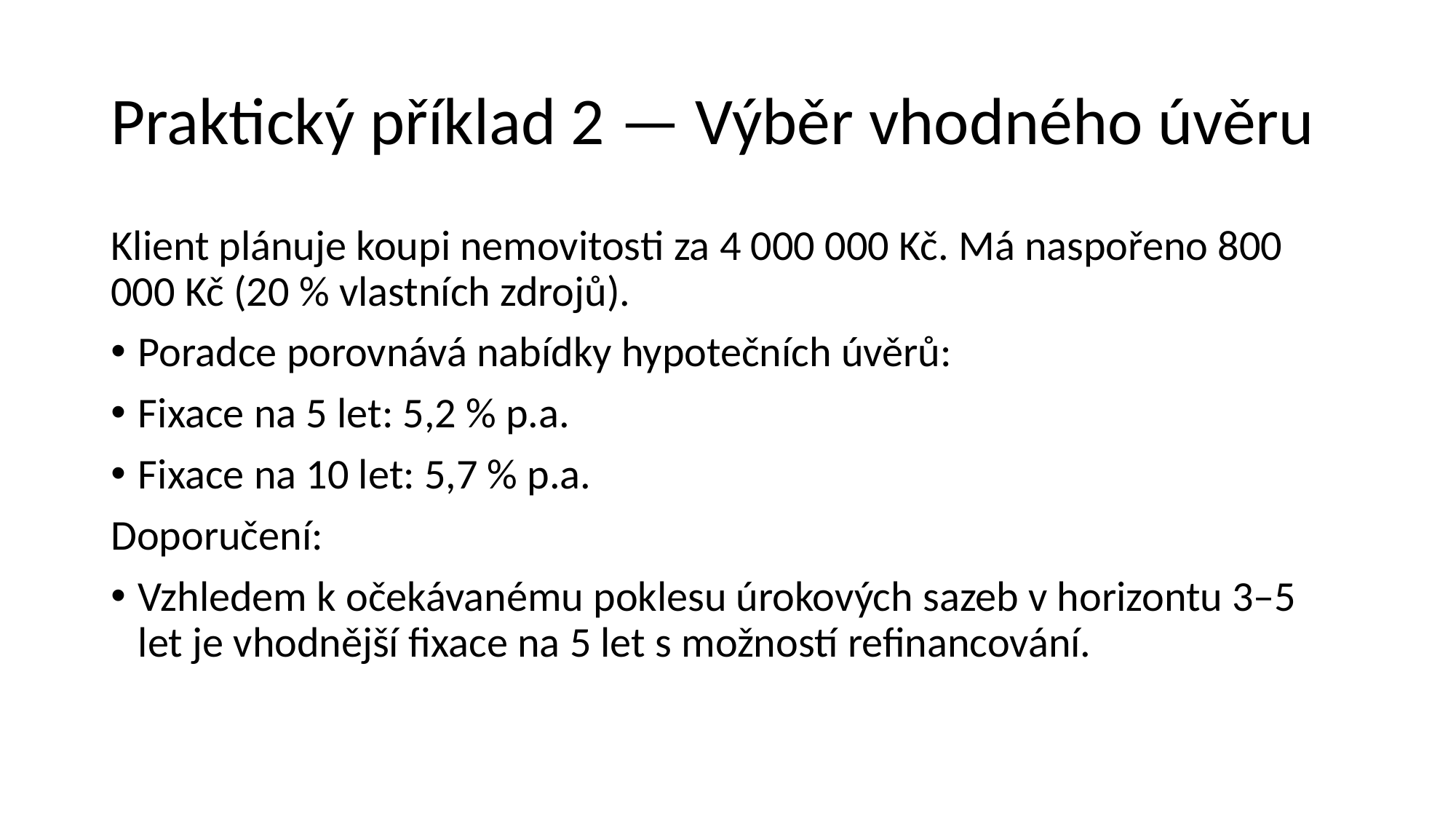

# Praktický příklad 2 — Výběr vhodného úvěru
Klient plánuje koupi nemovitosti za 4 000 000 Kč. Má naspořeno 800 000 Kč (20 % vlastních zdrojů).
Poradce porovnává nabídky hypotečních úvěrů:
Fixace na 5 let: 5,2 % p.a.
Fixace na 10 let: 5,7 % p.a.
Doporučení:
Vzhledem k očekávanému poklesu úrokových sazeb v horizontu 3–5 let je vhodnější fixace na 5 let s možností refinancování.